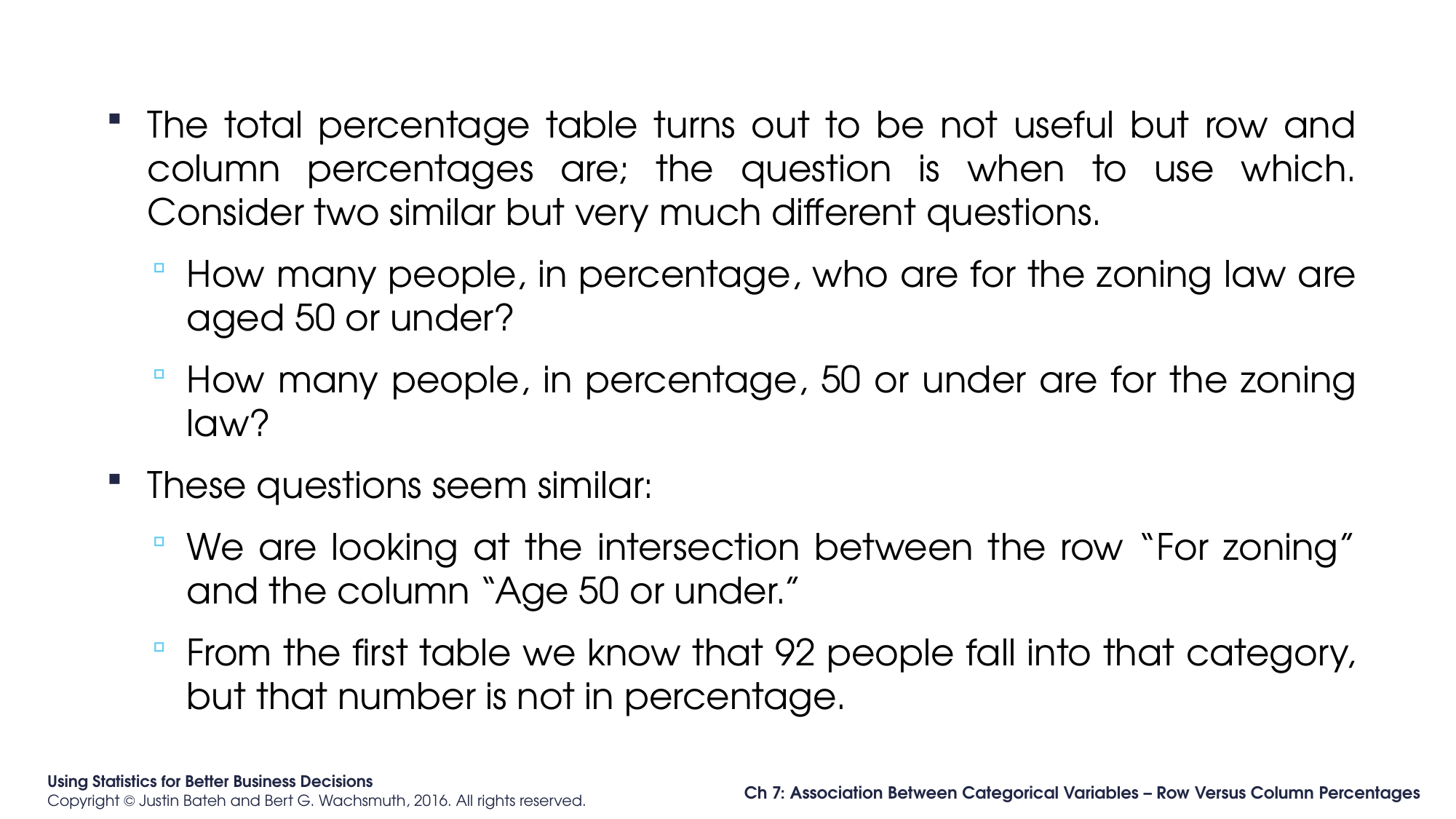

The total percentage table turns out to be not useful but row and column percentages are; the question is when to use which. Consider two similar but very much different questions.
How many people, in percentage, who are for the zoning law are aged 50 or under?
How many people, in percentage, 50 or under are for the zoning law?
These questions seem similar:
We are looking at the intersection between the row “For zoning” and the column “Age 50 or under.”
From the first table we know that 92 people fall into that category, but that number is not in percentage.

Ch 7: Association Between Categorical Variables – Row Versus Column Percentages